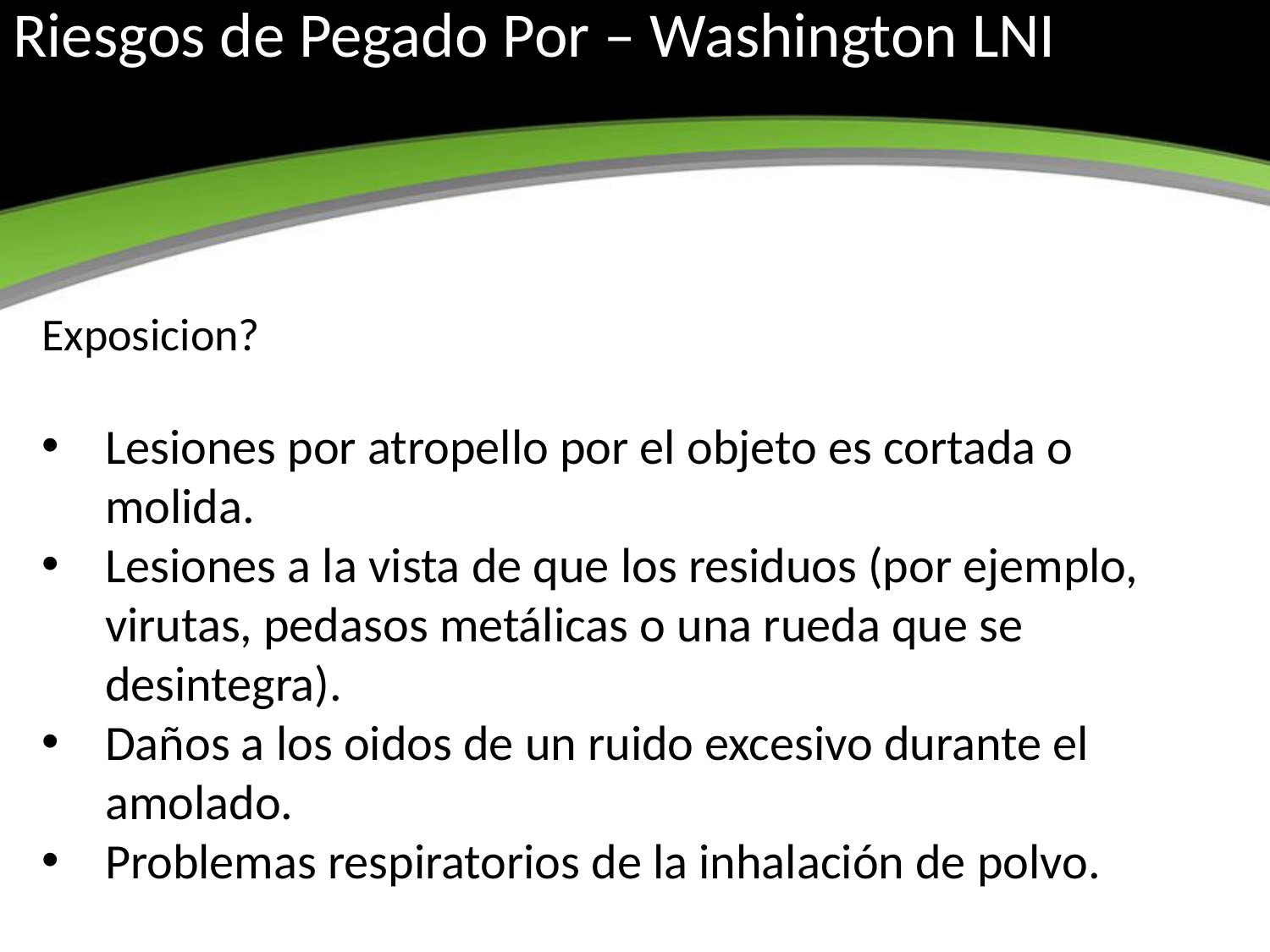

# Riesgos de Pegado Por – Washington LNI
Exposicion?

Lesiones por atropello por el objeto es cortada o molida.
Lesiones a la vista de que los residuos (por ejemplo, virutas, pedasos metálicas o una rueda que se desintegra).
Daños a los oidos de un ruido excesivo durante el amolado.
Problemas respiratorios de la inhalación de polvo.